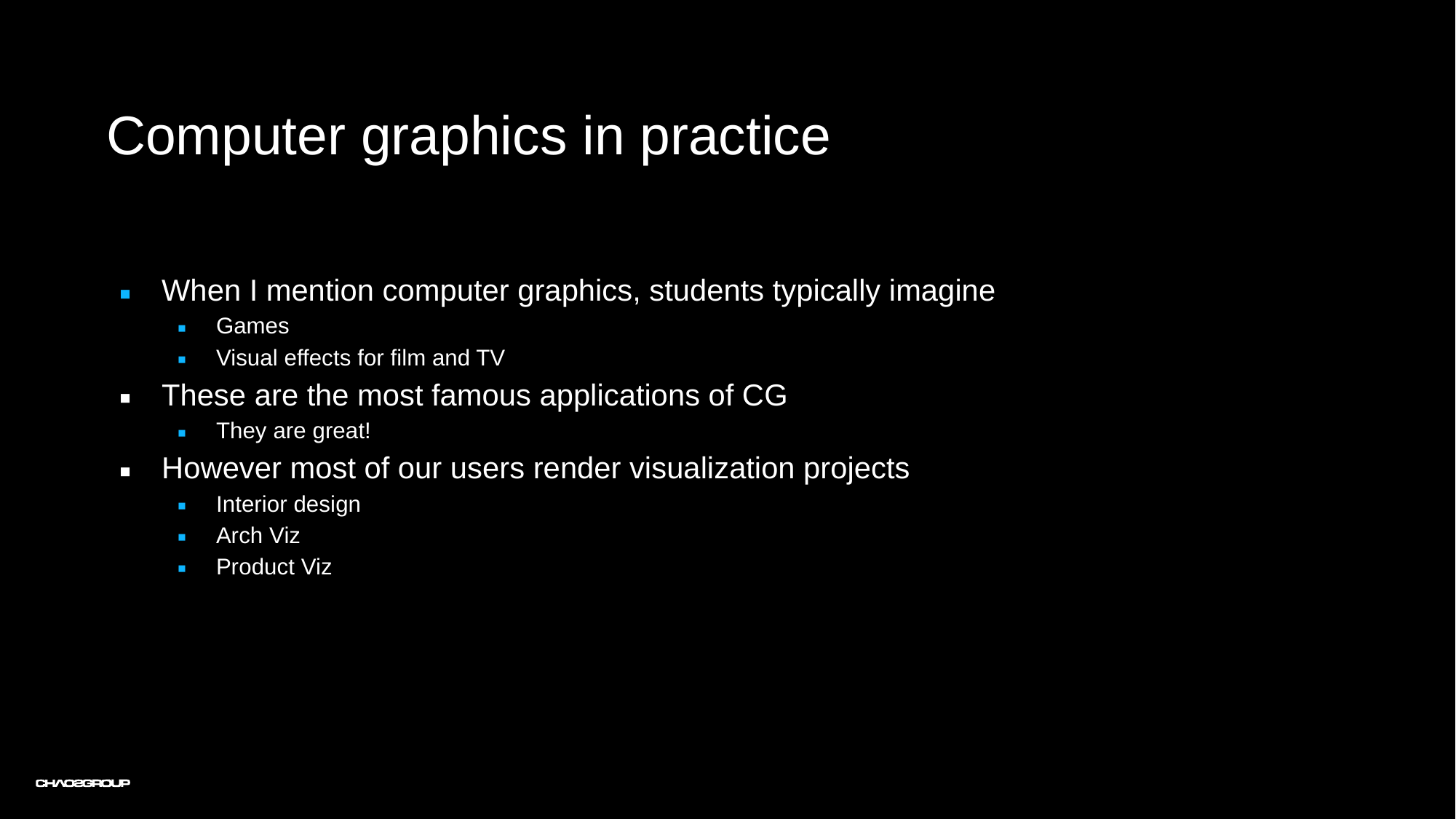

Computer graphics in practice
When I mention computer graphics, students typically imagine
Games
Visual effects for film and TV
These are the most famous applications of CG
They are great!
However most of our users render visualization projects
Interior design
Arch Viz
Product Viz